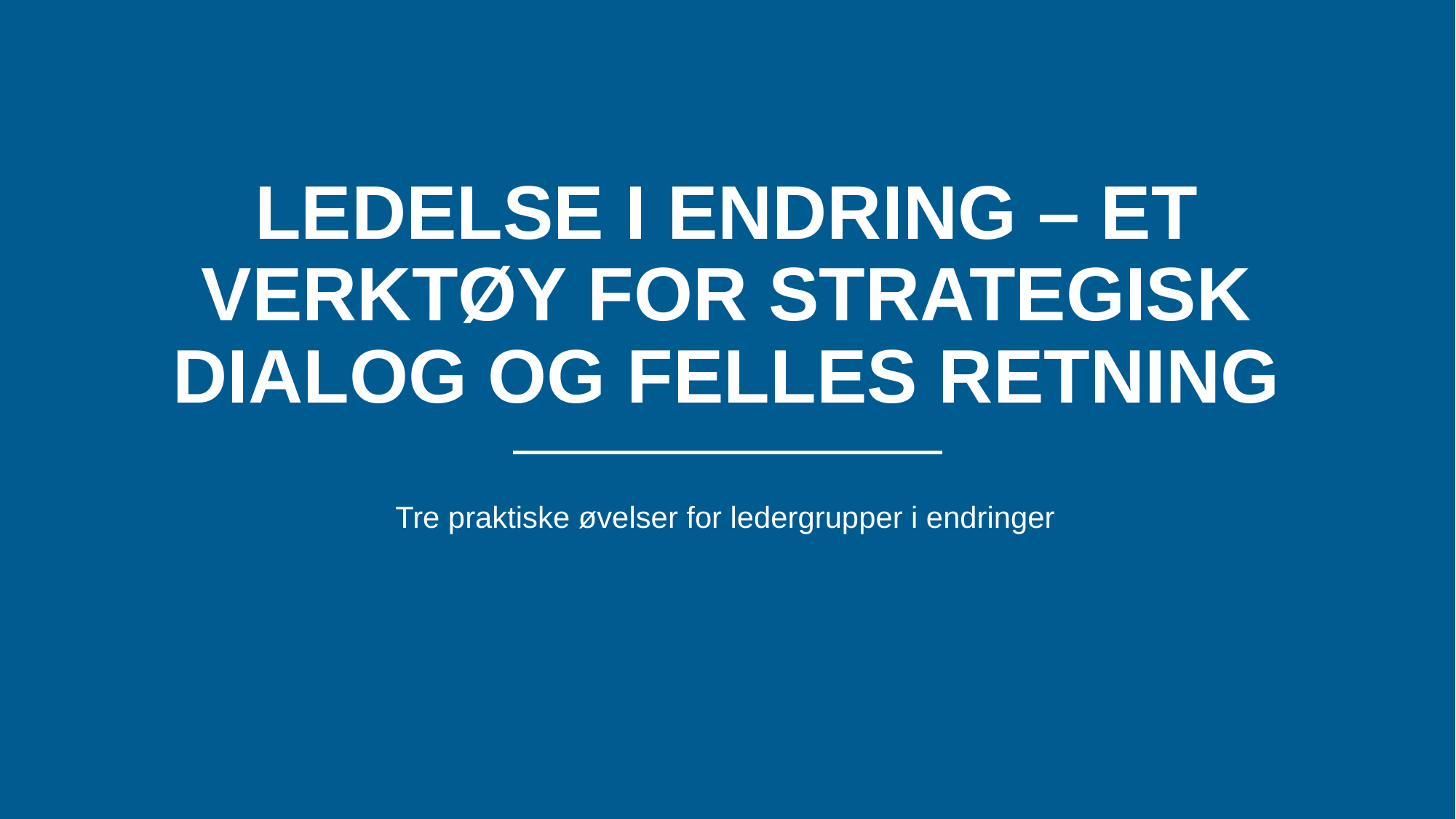

# Ledelse i endring – Et verktøy for strategisk dialog og felles retning
Tre praktiske øvelser for ledergrupper i endringer